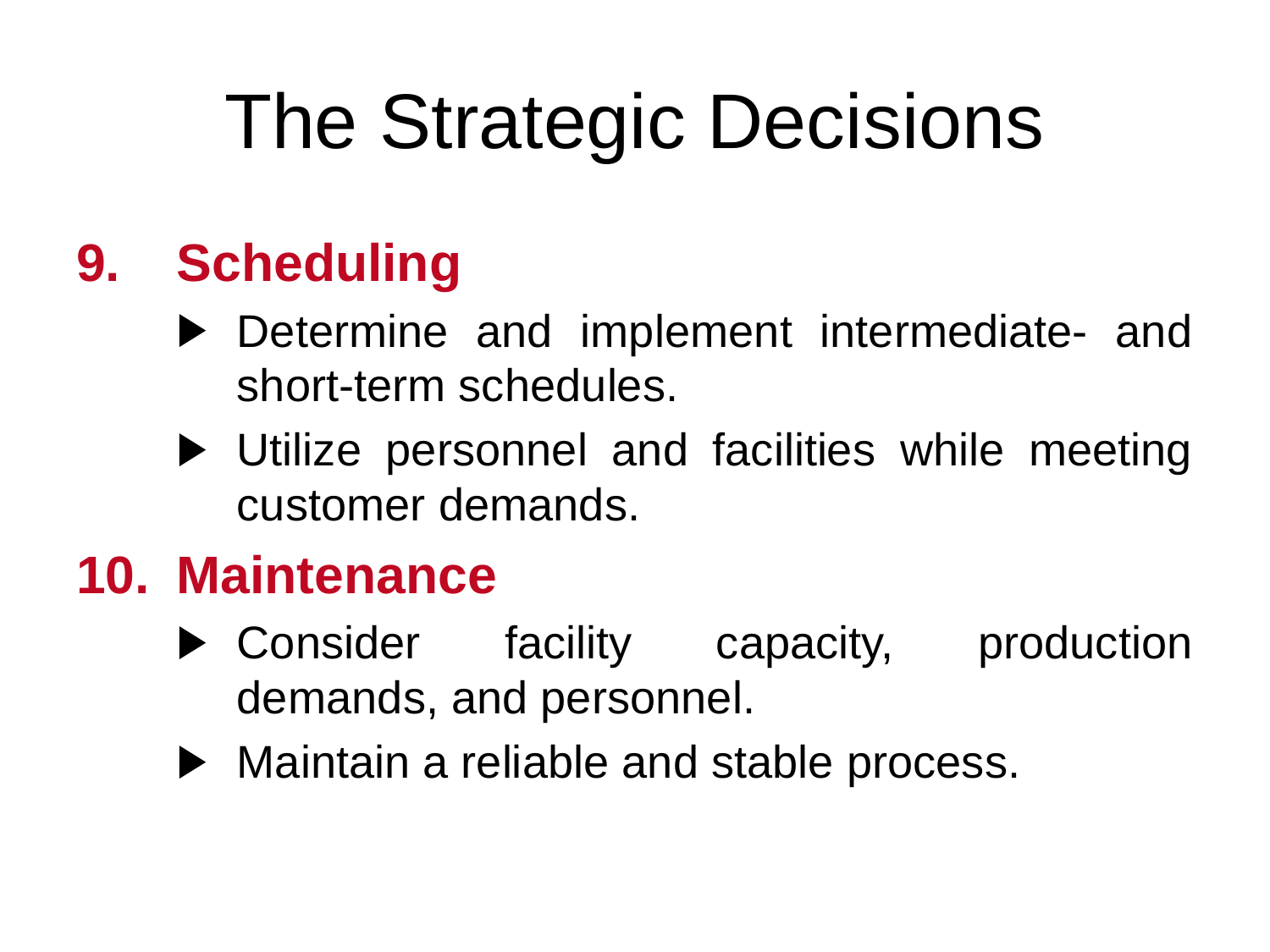

# The Strategic Decisions
Scheduling
Determine and implement intermediate- and short-term schedules.
Utilize personnel and facilities while meeting customer demands.
Maintenance
Consider facility capacity, production demands, and personnel.
Maintain a reliable and stable process.